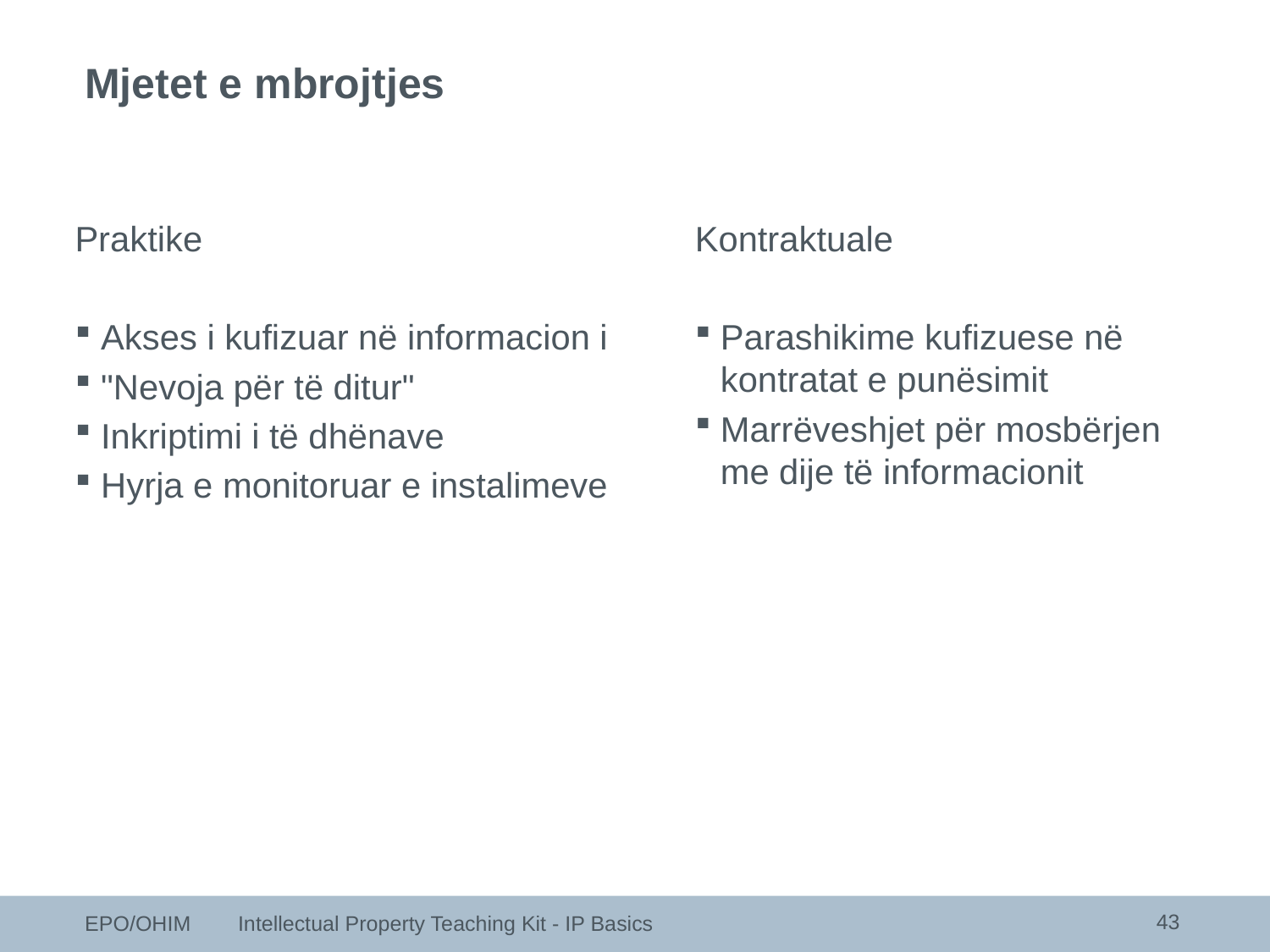

Mjetet e mbrojtjes
Praktike

 Akses i kufizuar në informacion i
 "Nevoja për të ditur"
 Inkriptimi i të dhënave
 Hyrja e monitoruar e instalimeve

Kontraktuale

Parashikime kufizuese në kontratat e punësimit
Marrëveshjet për mosbërjen me dije të informacionit
43
EPO/OHIM        Intellectual Property Teaching Kit - IP Basics